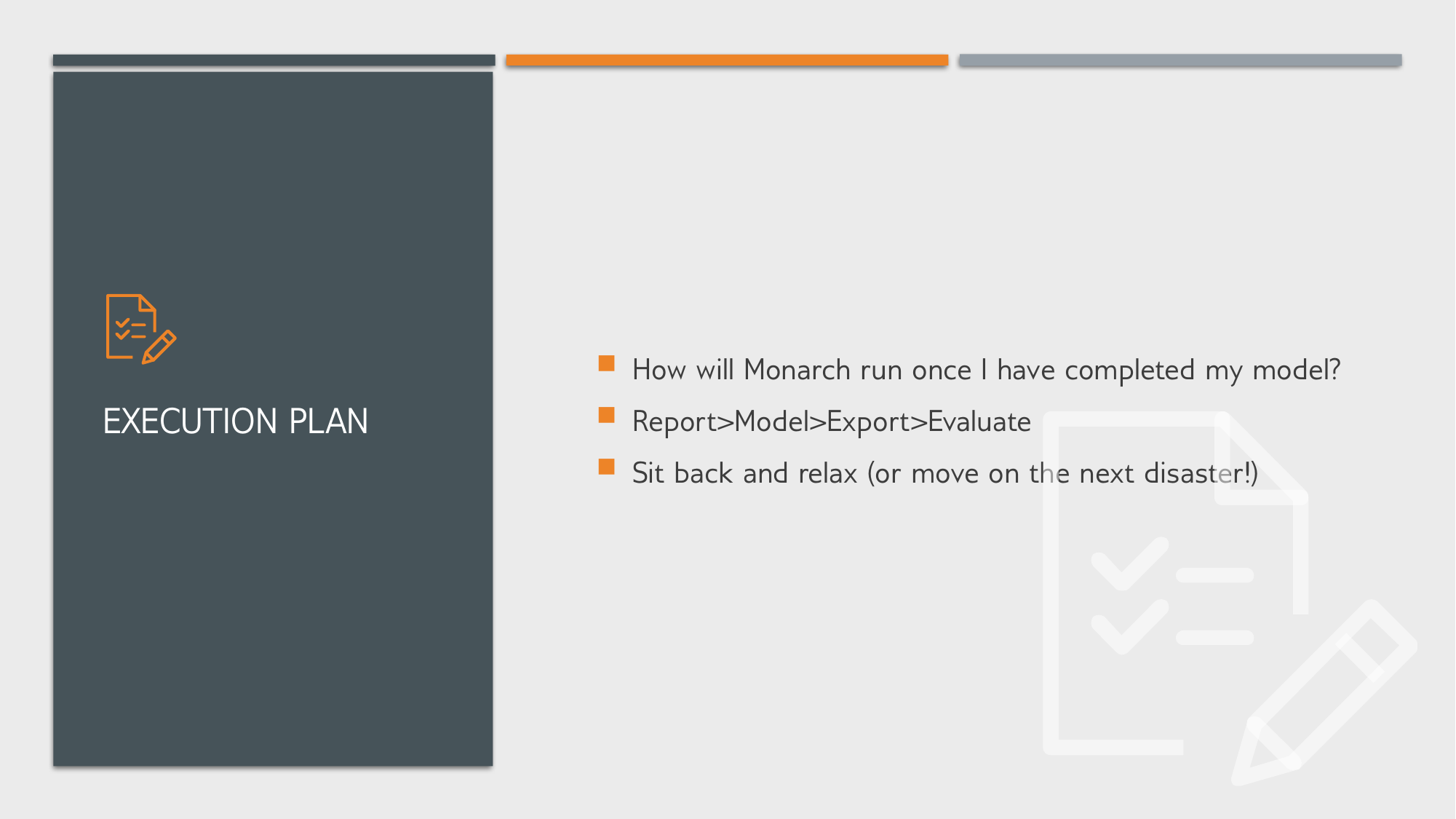

How will Monarch run once I have completed my model?
Report>Model>Export>Evaluate
Sit back and relax (or move on the next disaster!)

# Execution Plan